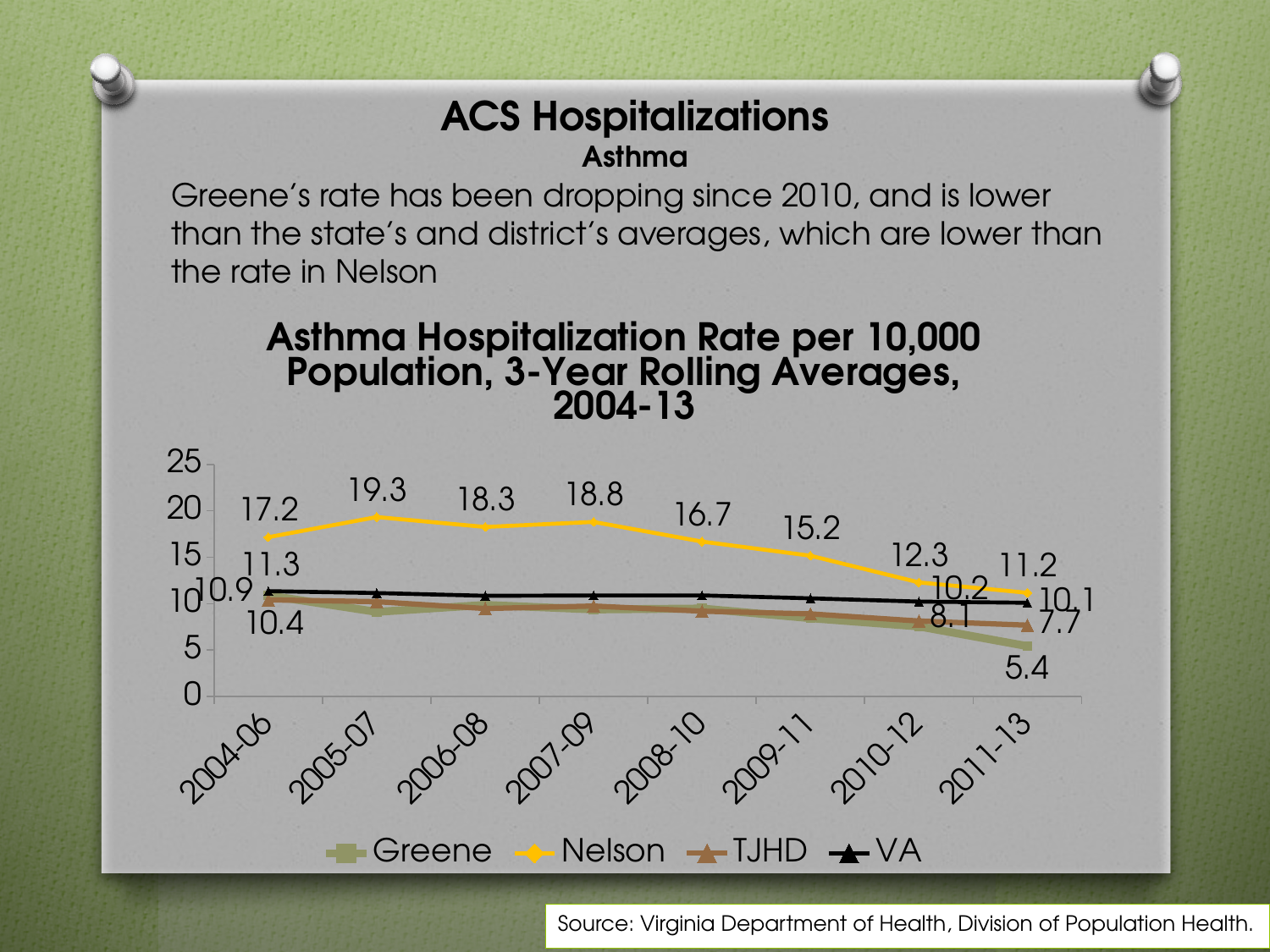

# ACS Hospitalizations Asthma
Greene’s rate has been dropping since 2010, and is lower than the state’s and district’s averages, which are lower than the rate in Nelson

### Chart: Asthma Hospitalization Rate per 10,000 Population, 3-Year Rolling Averages, 2004-13

| Category | Greene | Nelson |  | VA |
|---|---|---|---|---|
| 2004-06 | 10.876666666666667 | 17.157333333333334 | 10.404333333333332 | 11.339 |
| 2005-07 | 9.108333333333334 | 19.328333333333333 | 10.205666666666666 | 11.133666666666665 |
| 2006-08 | 9.853 | 18.25733333333333 | 9.464 | 10.839333333333334 |
| 2007-09 | 9.367666666666667 | 18.801333333333332 | 9.735666666666667 | 10.876666666666665 |
| 2008-10 | 9.469 | 16.686666666666667 | 9.181666666666667 | 10.885 |
| 2009-11 | 8.426 | 15.162333333333335 | 8.889666666666667 | 10.567 |
| 2010-12 | 7.537333333333334 | 12.289000000000001 | 8.121333333333332 | 10.213 |
| 2011-13 | 5.418666666666667 | 11.163666666666666 | 7.6756666666666655 | 10.083 |
Source: Virginia Department of Health, Division of Population Health.